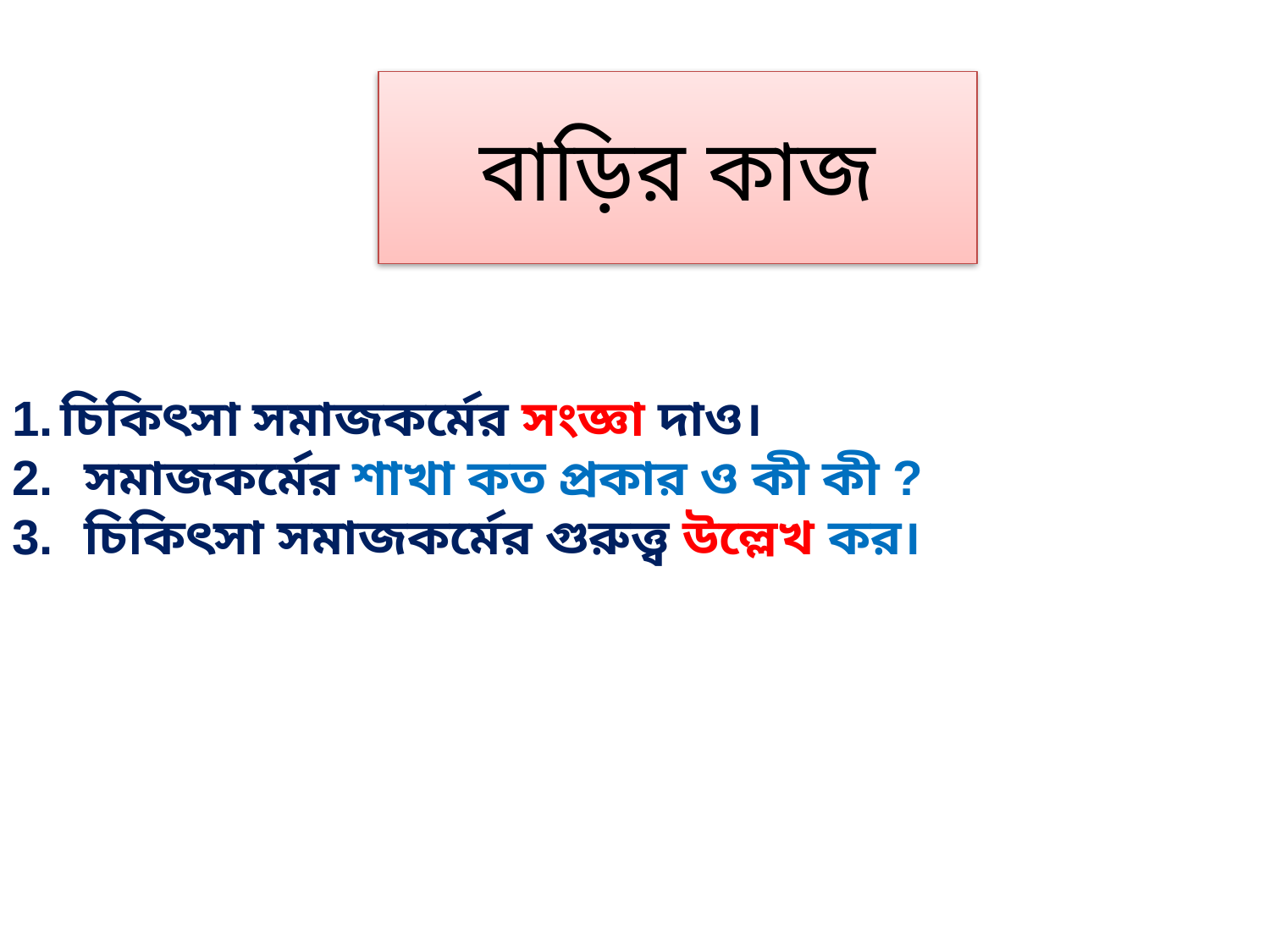

বাড়ির কাজ
চিকিৎসা সমাজকর্মের সংজ্ঞা দাও।
সমাজকর্মের শাখা কত প্রকার ও কী কী ?
চিকিৎসা সমাজকর্মের গুরুত্ত্ব উল্লেখ কর।